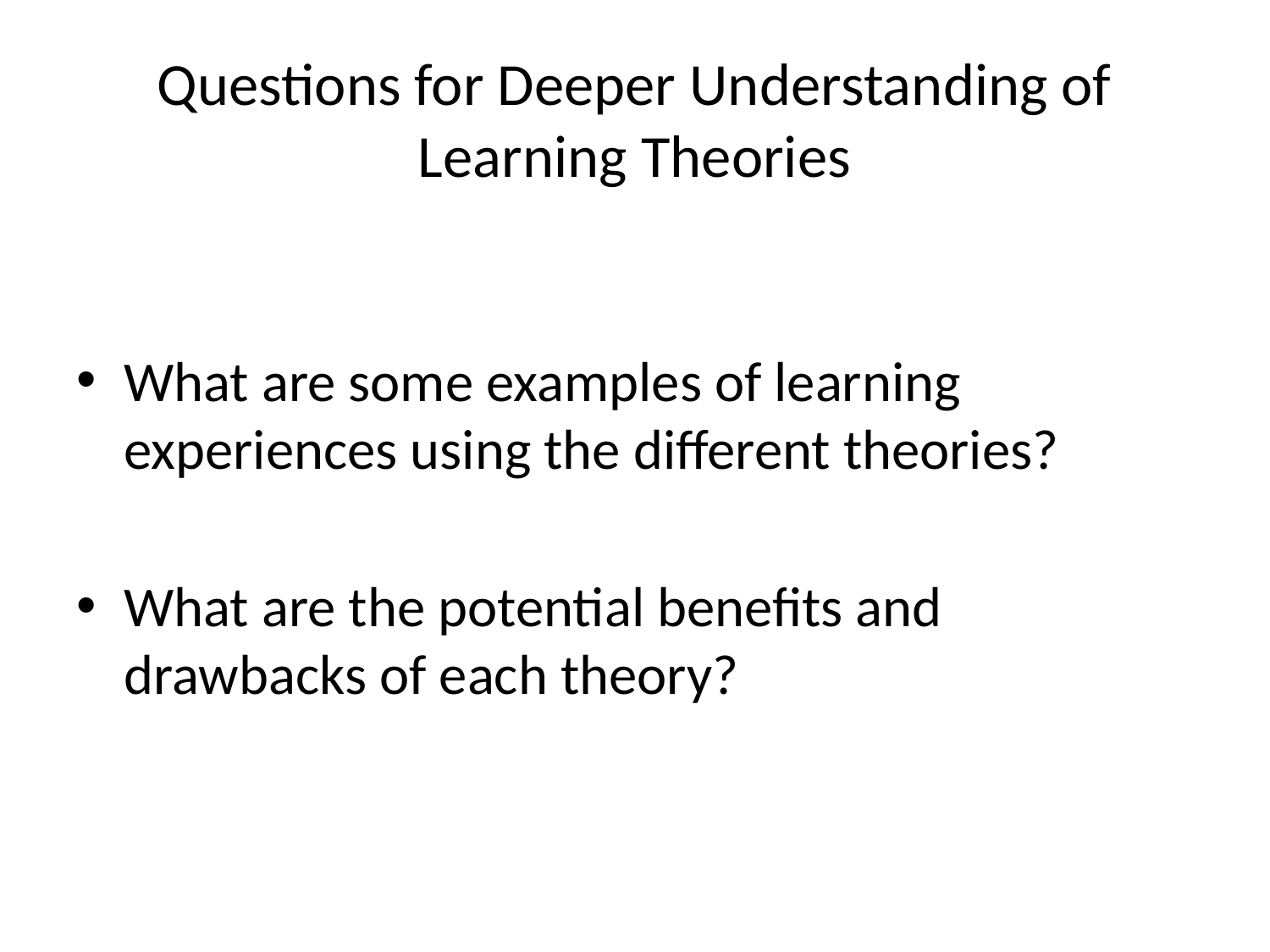

# Questions for Deeper Understanding of Learning Theories
What are some examples of learning experiences using the different theories?

What are the potential benefits and drawbacks of each theory?